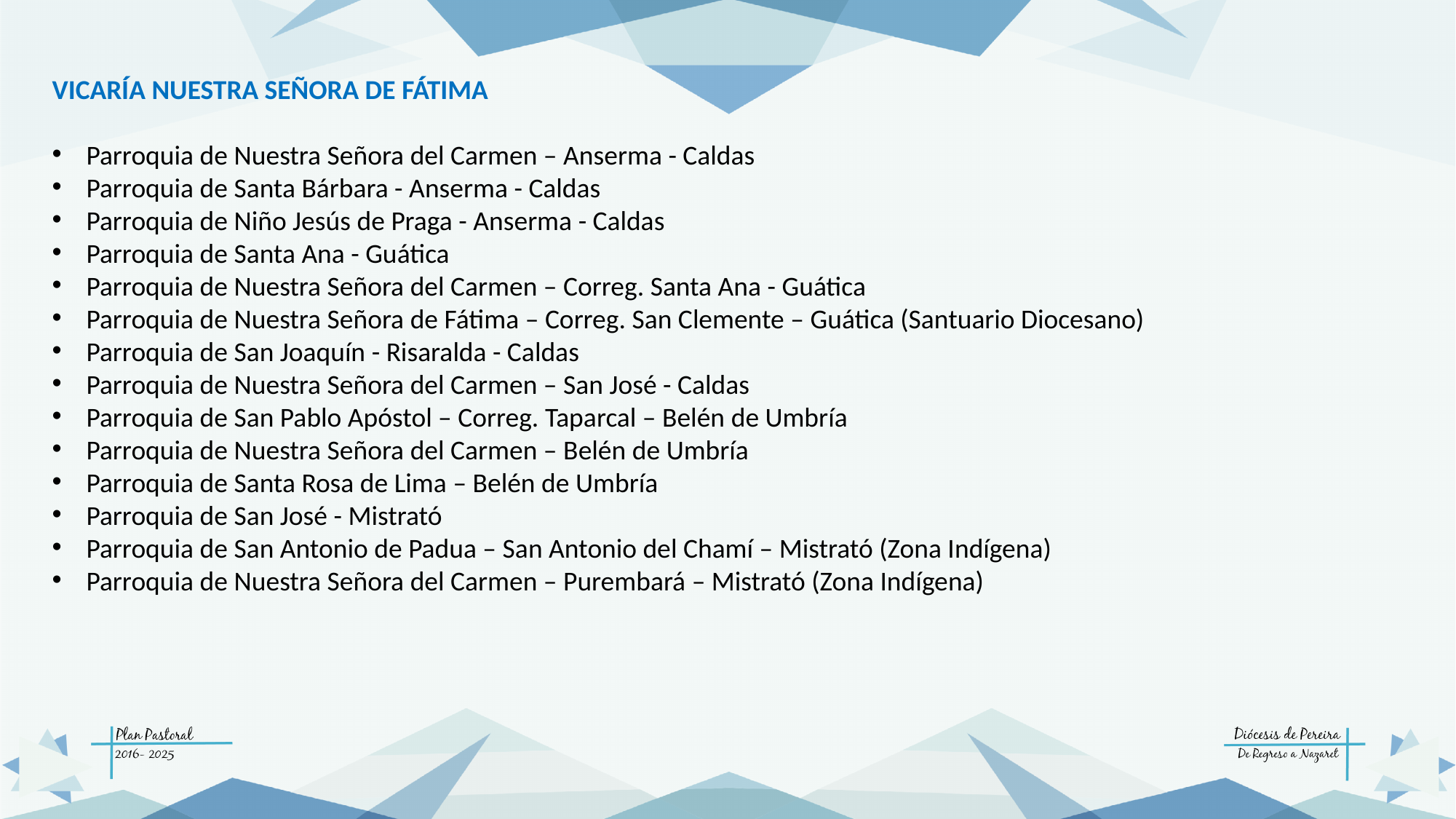

VICARÍA NUESTRA SEÑORA DE FÁTIMA

Parroquia de Nuestra Señora del Carmen – Anserma - Caldas
Parroquia de Santa Bárbara - Anserma - Caldas
Parroquia de Niño Jesús de Praga - Anserma - Caldas
Parroquia de Santa Ana - Guática
Parroquia de Nuestra Señora del Carmen – Correg. Santa Ana - Guática
Parroquia de Nuestra Señora de Fátima – Correg. San Clemente – Guática (Santuario Diocesano)
Parroquia de San Joaquín - Risaralda - Caldas
Parroquia de Nuestra Señora del Carmen – San José - Caldas
Parroquia de San Pablo Apóstol – Correg. Taparcal – Belén de Umbría
Parroquia de Nuestra Señora del Carmen – Belén de Umbría
Parroquia de Santa Rosa de Lima – Belén de Umbría
Parroquia de San José - Mistrató
Parroquia de San Antonio de Padua – San Antonio del Chamí – Mistrató (Zona Indígena)
Parroquia de Nuestra Señora del Carmen – Purembará – Mistrató (Zona Indígena)